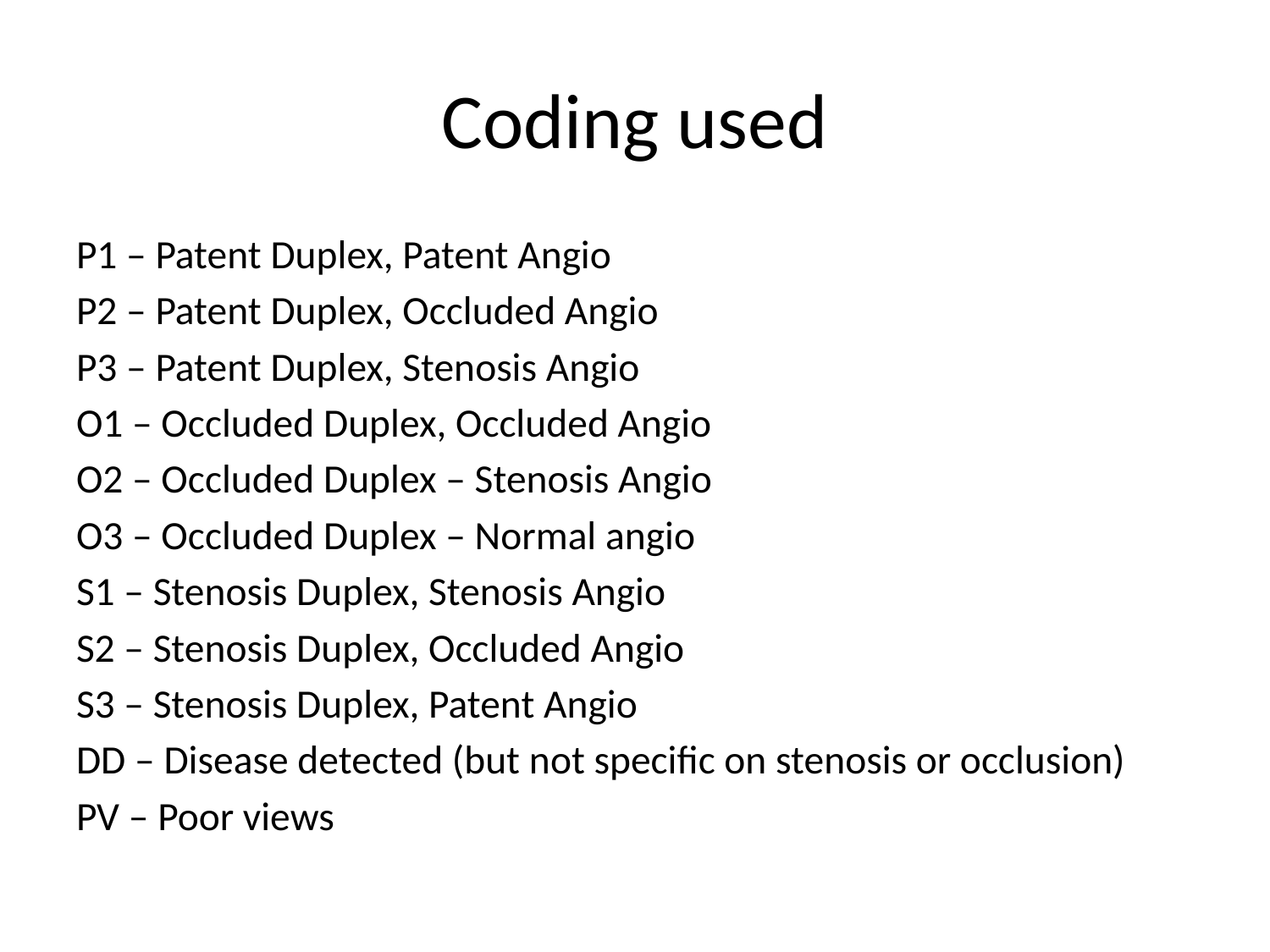

# Coding used
P1 – Patent Duplex, Patent Angio
P2 – Patent Duplex, Occluded Angio
P3 – Patent Duplex, Stenosis Angio
O1 – Occluded Duplex, Occluded Angio
O2 – Occluded Duplex – Stenosis Angio
O3 – Occluded Duplex – Normal angio
S1 – Stenosis Duplex, Stenosis Angio
S2 – Stenosis Duplex, Occluded Angio
S3 – Stenosis Duplex, Patent Angio
DD – Disease detected (but not specific on stenosis or occlusion)
PV – Poor views